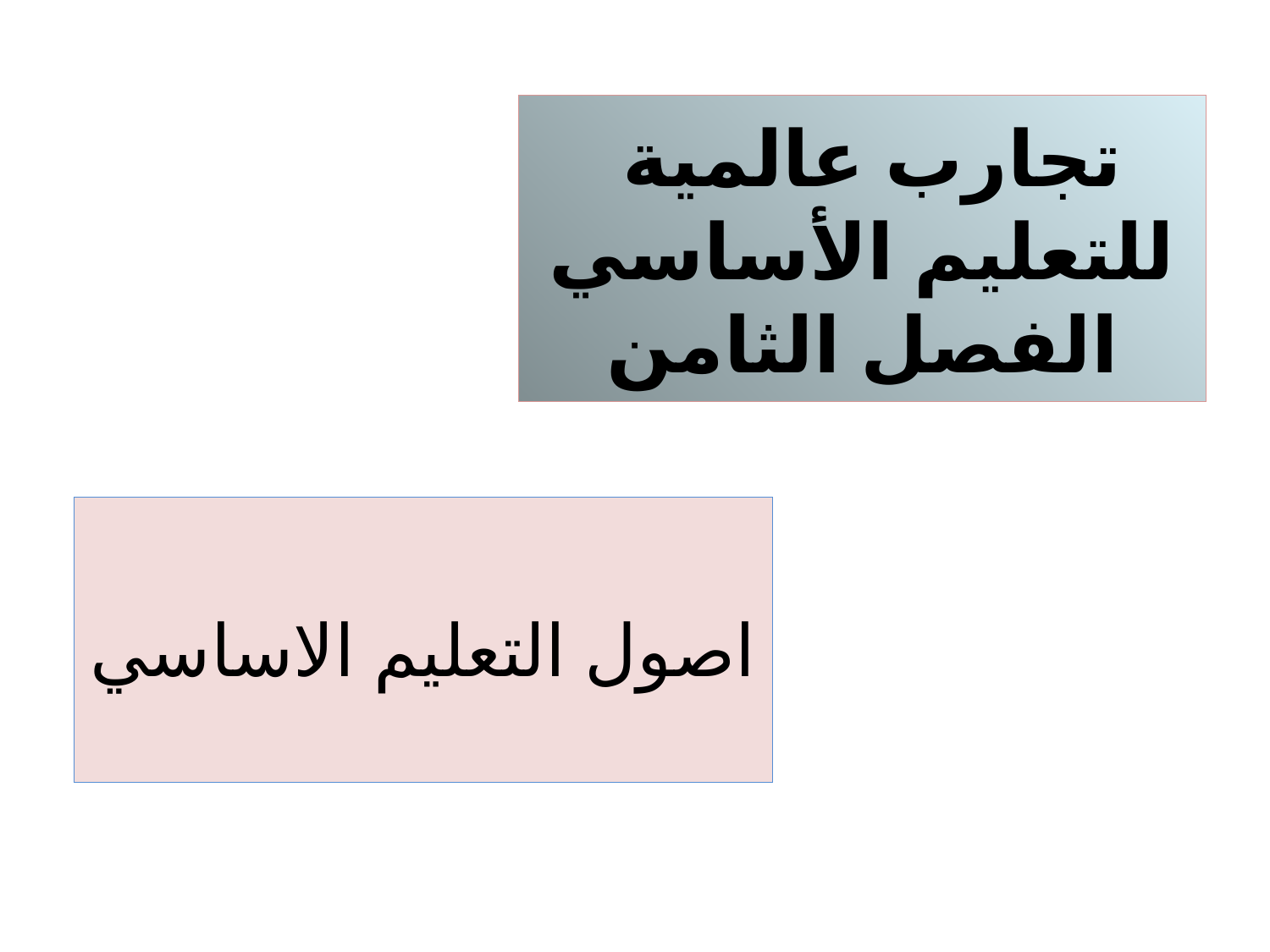

# تجارب عالمية للتعليم الأساسي الفصل الثامن

اصول التعليم الاساسي